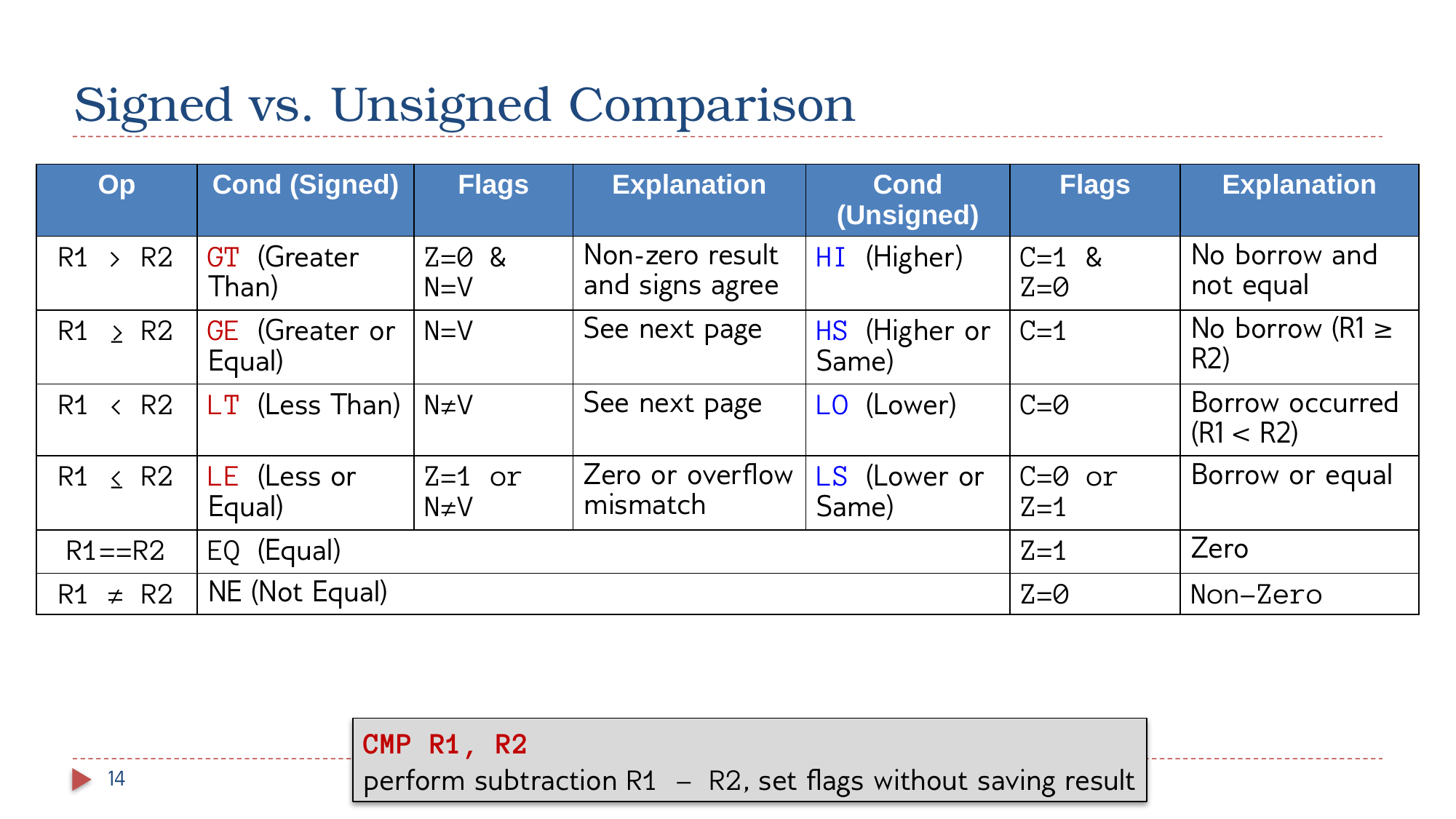

# Signed vs. Unsigned Comparison
| Op | Cond (Signed) | Flags | Explanation | Cond (Unsigned) | Flags | Explanation |
| --- | --- | --- | --- | --- | --- | --- |
| R1 > R2 | GT (Greater Than) | Z=0 & N=V | Non-zero result and signs agree | HI (Higher) | C=1 & Z=0 | No borrow and not equal |
| R1 ≥ R2 | GE (Greater or Equal) | N=V | See next page | HS (Higher or Same) | C=1 | No borrow (R1 ≥ R2) |
| R1 < R2 | LT (Less Than) | N≠V | See next page | LO (Lower) | C=0 | Borrow occurred (R1 < R2) |
| R1 ≤ R2 | LE (Less or Equal) | Z=1 or N≠V | Zero or overflow mismatch | LS (Lower or Same) | C=0 or Z=1 | Borrow or equal |
| R1==R2 | EQ (Equal) |  |  |  | Z=1 | Zero |
| R1 ≠ R2 | NE (Not Equal) |  |  |  | Z=0 | Non-Zero |
CMP R1, R2
perform subtraction R1 – R2, set flags without saving result
14